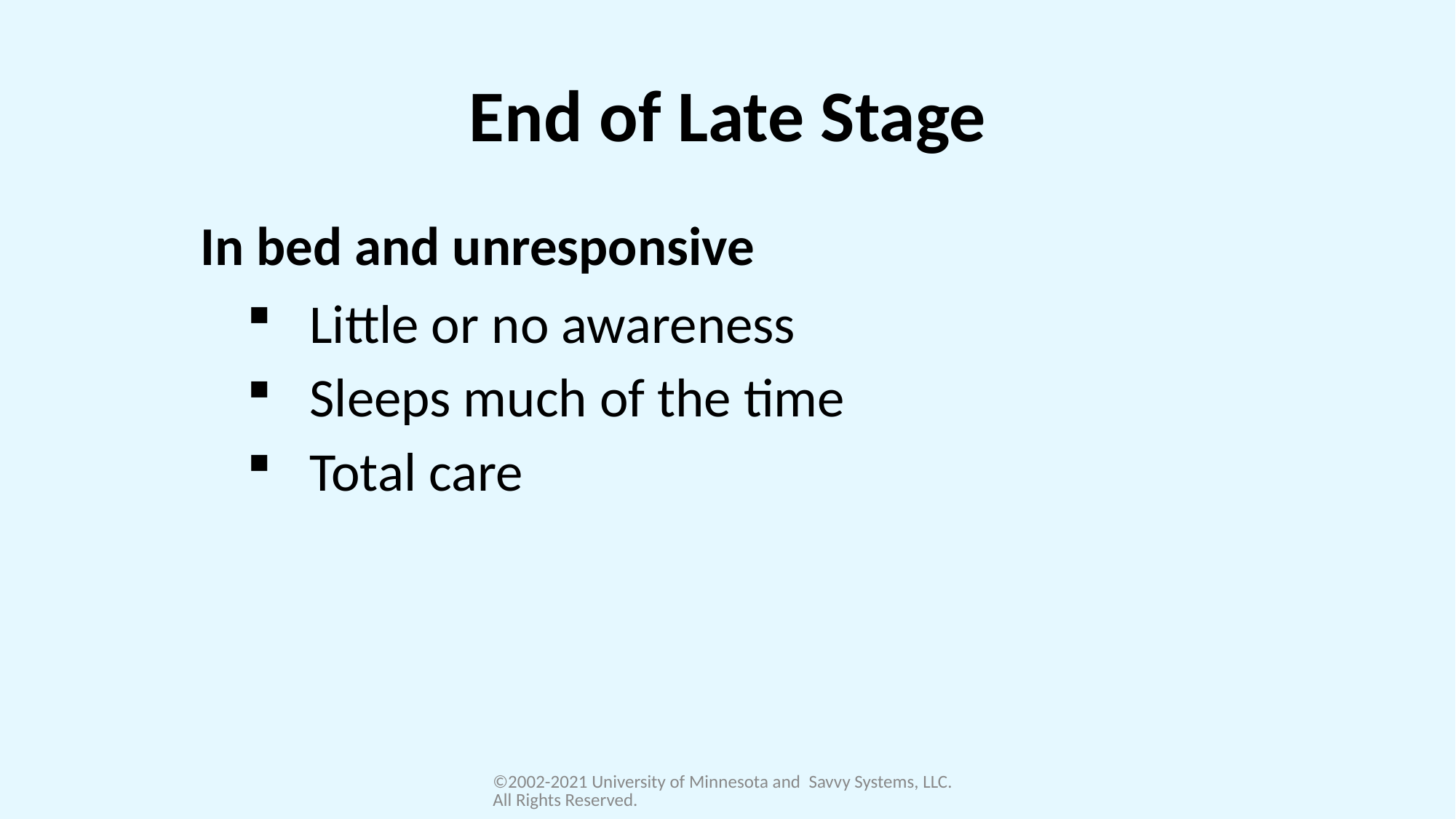

# End of Late Stage
In bed and unresponsive
Little or no awareness
Sleeps much of the time
Total care
©2002-2021 University of Minnesota and  Savvy Systems, LLC.  All Rights Reserved.